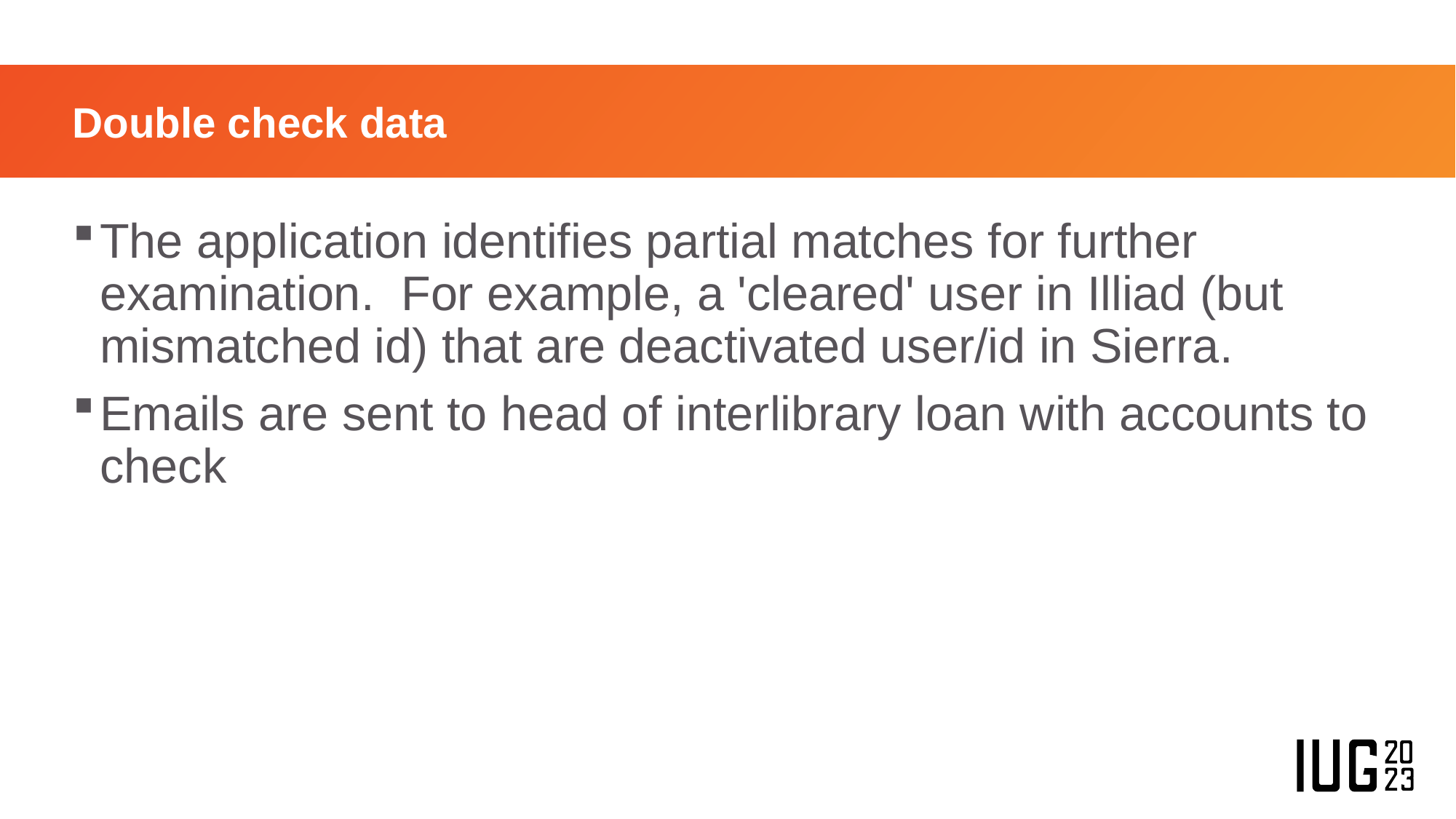

# Double check data
The application identifies partial matches for further examination.  For example, a 'cleared' user in Illiad (but mismatched id) that are deactivated user/id in Sierra.
Emails are sent to head of interlibrary loan with accounts to check